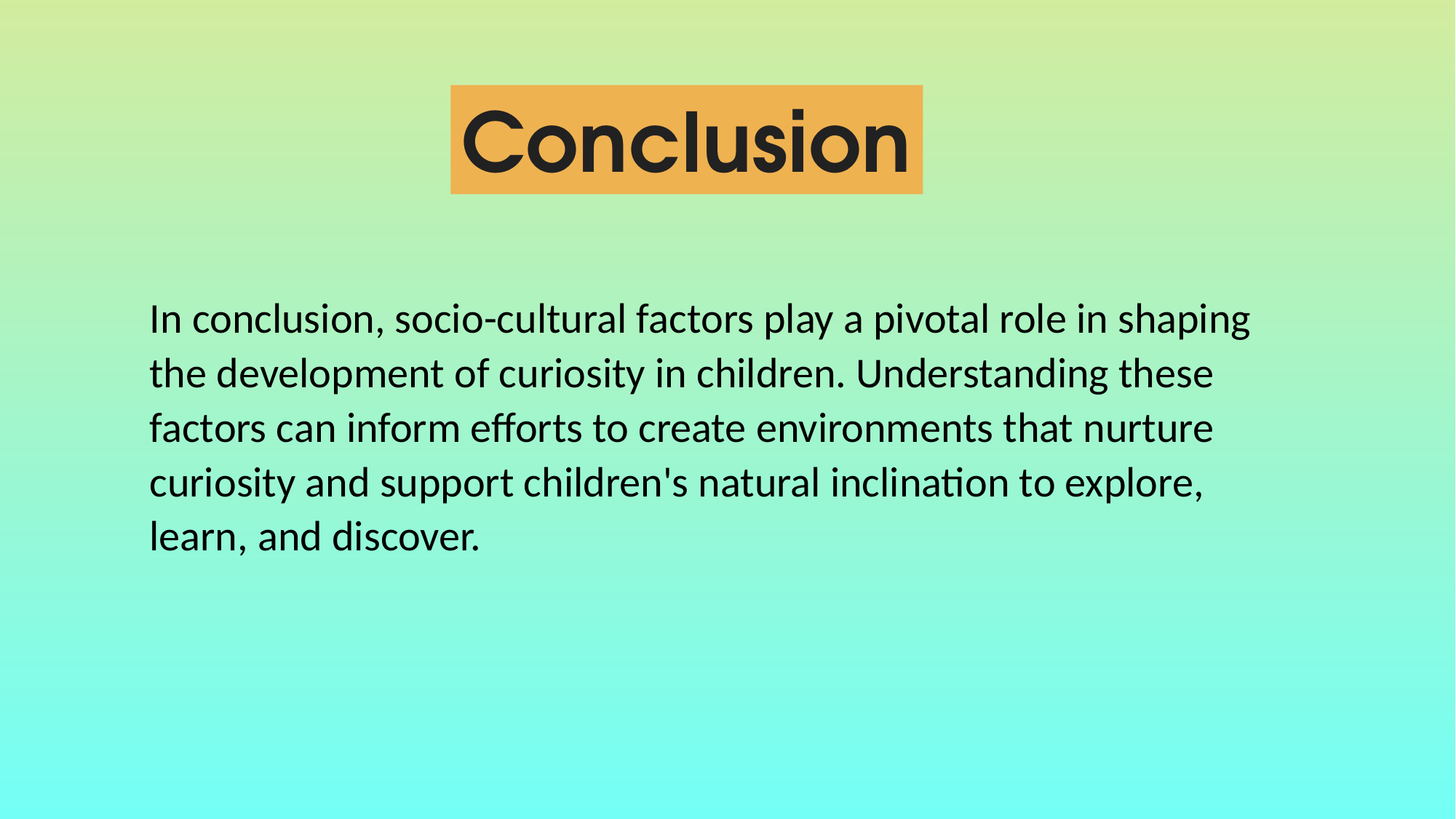

Conclusion
In conclusion, socio-cultural factors play a pivotal role in shaping the development of curiosity in children. Understanding these factors can inform efforts to create environments that nurture curiosity and support children's natural inclination to explore, learn, and discover.